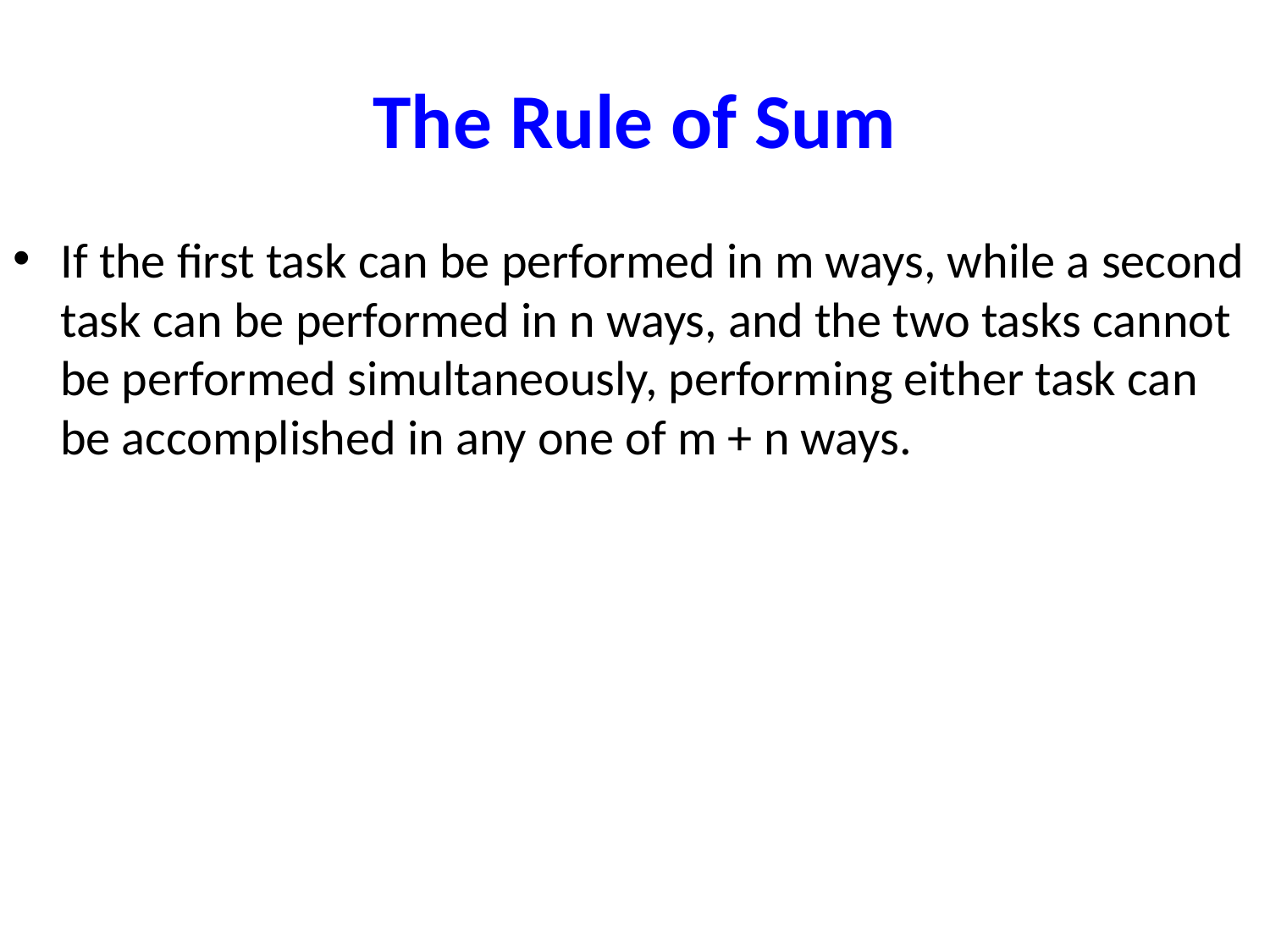

# The Rule of Sum
If the first task can be performed in m ways, while a second task can be performed in n ways, and the two tasks cannot be performed simultaneously, performing either task can be accomplished in any one of m + n ways.